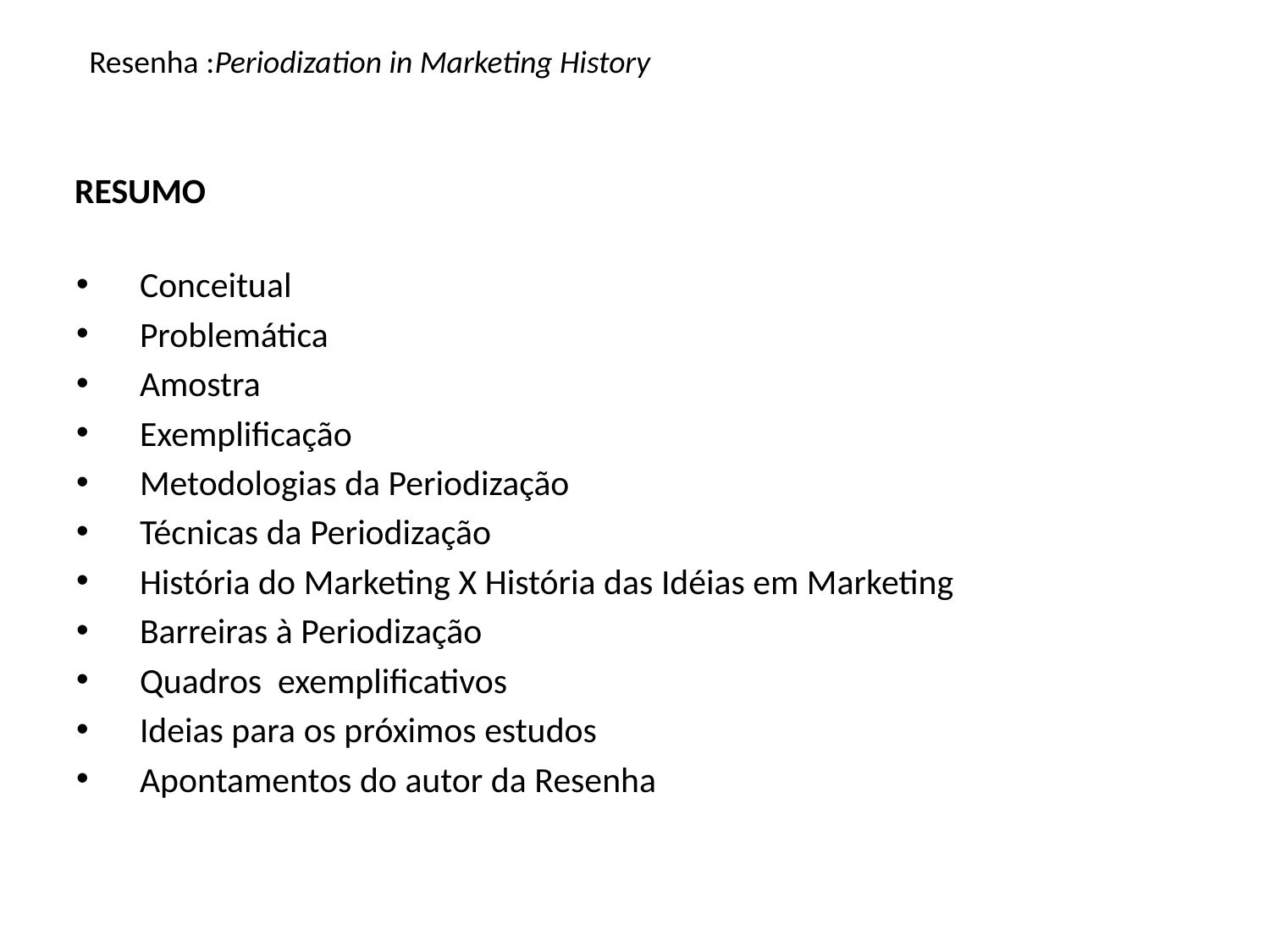

# Resenha :Periodization in Marketing History
RESUMO
Conceitual
Problemática
Amostra
Exemplificação
Metodologias da Periodização
Técnicas da Periodização
História do Marketing X História das Idéias em Marketing
Barreiras à Periodização
Quadros  exemplificativos
Ideias para os próximos estudos
Apontamentos do autor da Resenha